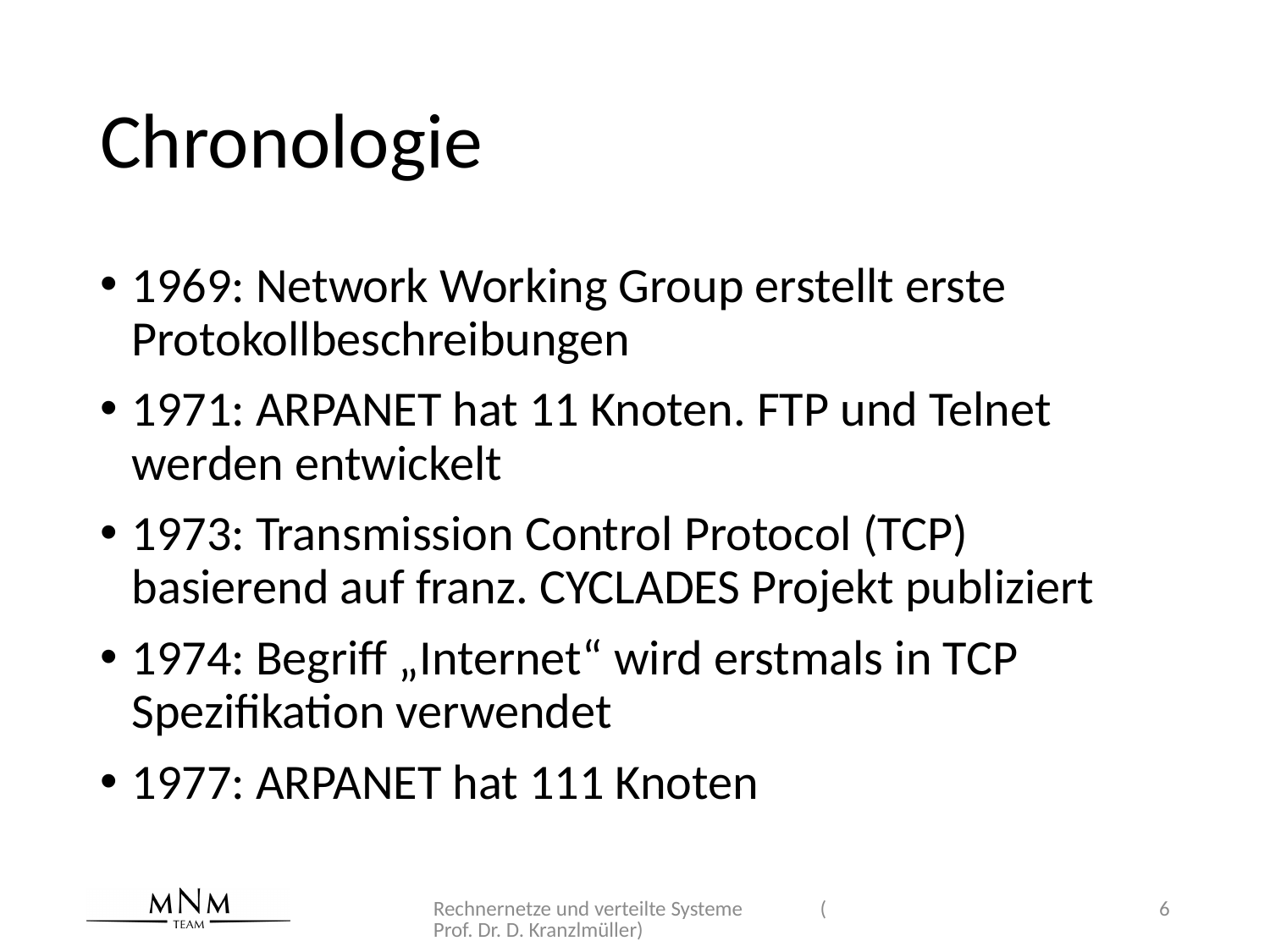

# Chronologie
1969: Network Working Group erstellt erste Protokollbeschreibungen
1971: ARPANET hat 11 Knoten. FTP und Telnet werden entwickelt
1973: Transmission Control Protocol (TCP) basierend auf franz. CYCLADES Projekt publiziert
1974: Begriff „Internet“ wird erstmals in TCP Spezifikation verwendet
1977: ARPANET hat 111 Knoten
Rechnernetze und verteilte Systeme                (Prof. Dr. D. Kranzlmüller)
6